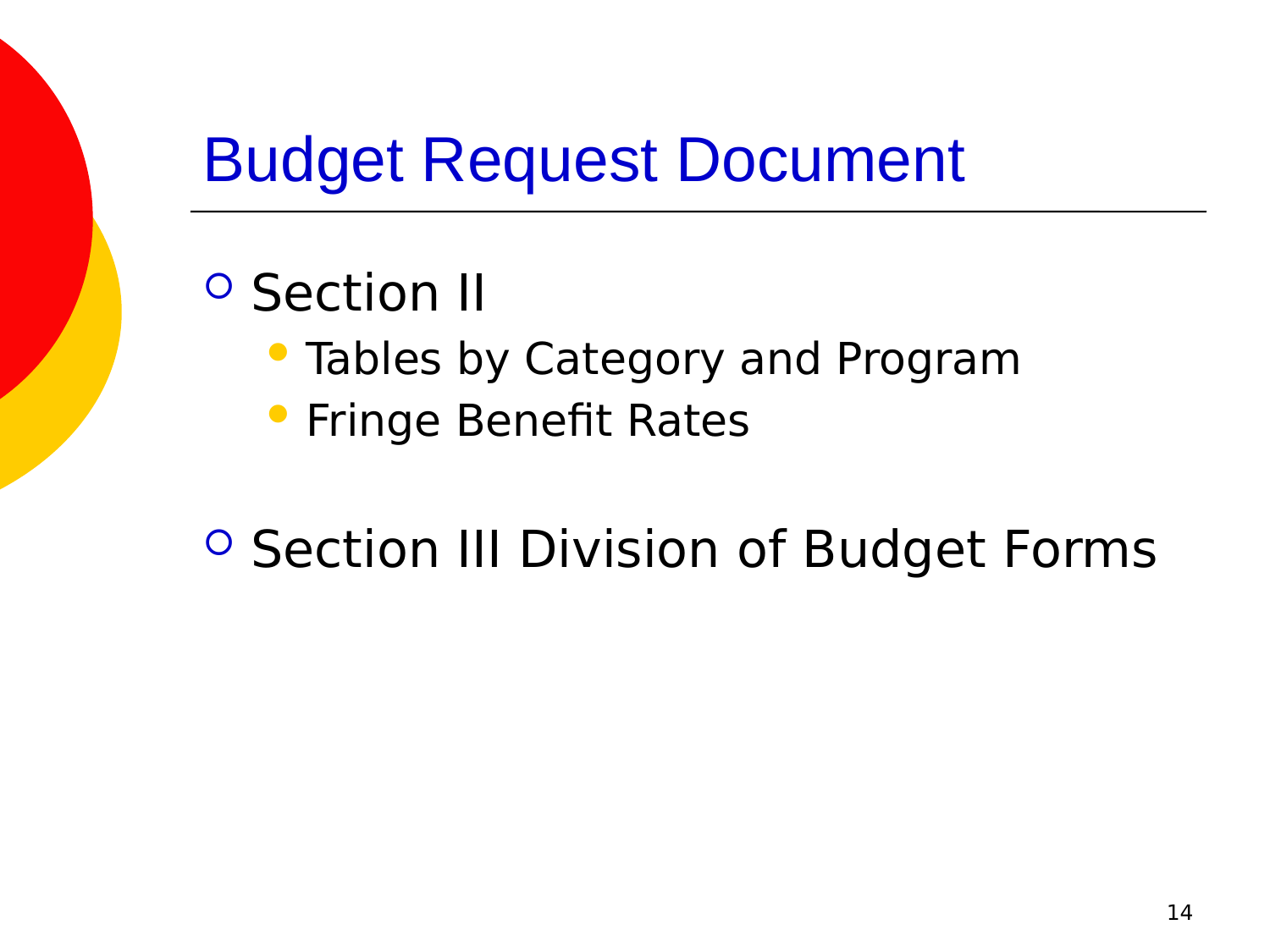

# Budget Request Document
Section II
Tables by Category and Program
Fringe Benefit Rates

Section III Division of Budget Forms

14